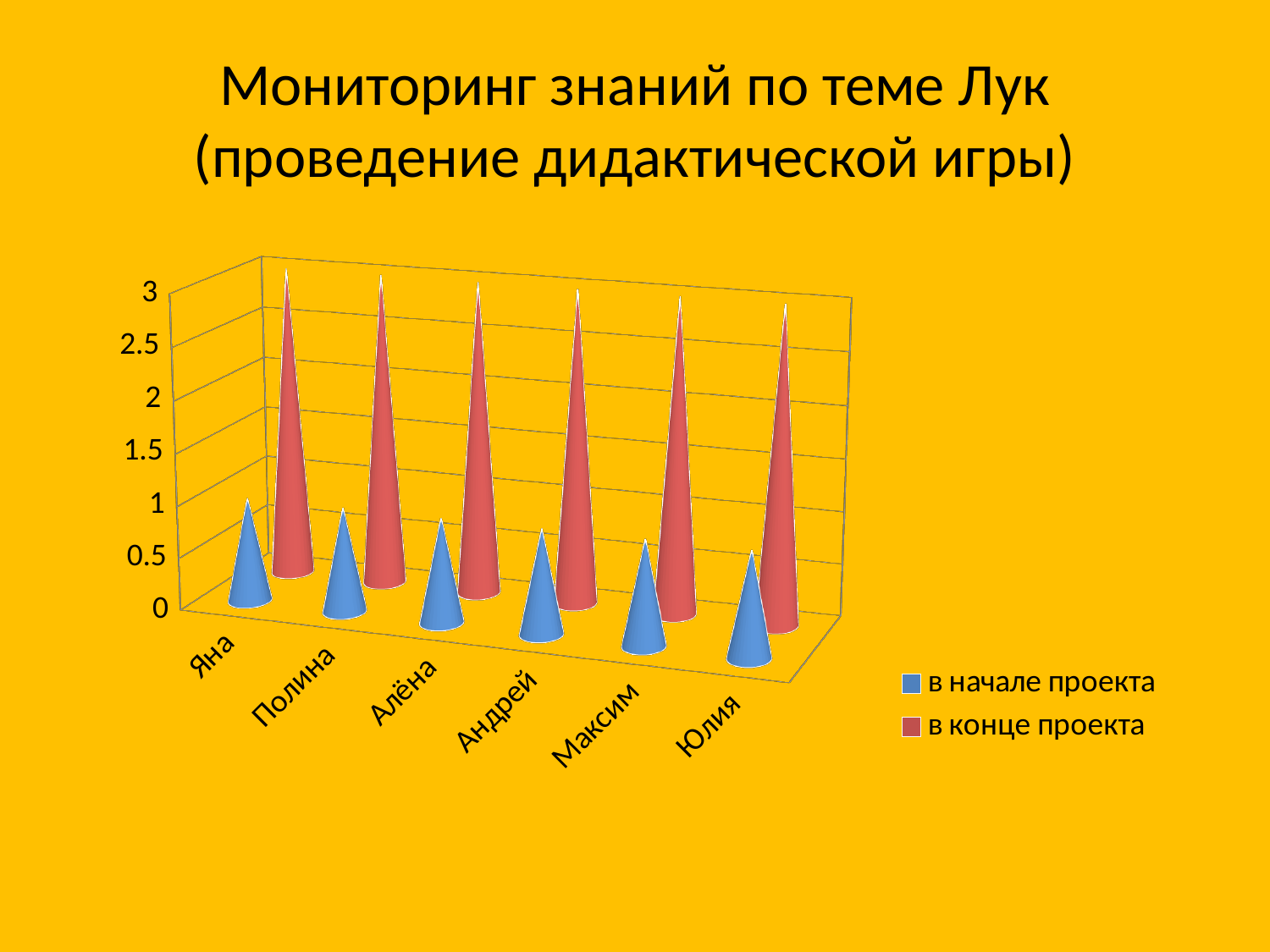

# Мониторинг знаний по теме Лук (проведение дидактической игры)

[unsupported chart]